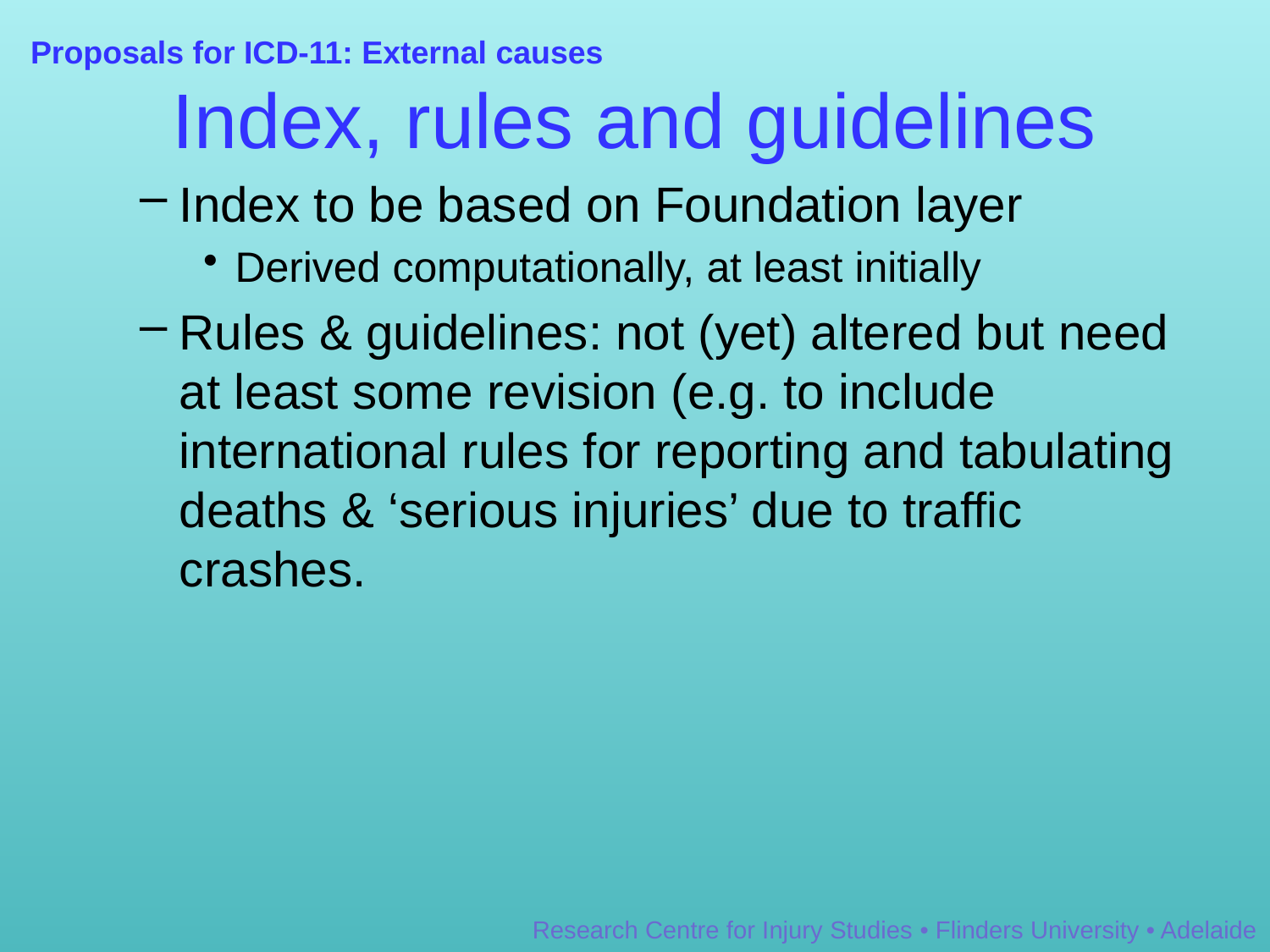

Proposals for ICD-11: External causes
# Index, rules and guidelines
Index to be based on Foundation layer
Derived computationally, at least initially
Rules & guidelines: not (yet) altered but need at least some revision (e.g. to include international rules for reporting and tabulating deaths & ‘serious injuries’ due to traffic crashes.

Research Centre for Injury Studies • Flinders University • Adelaide